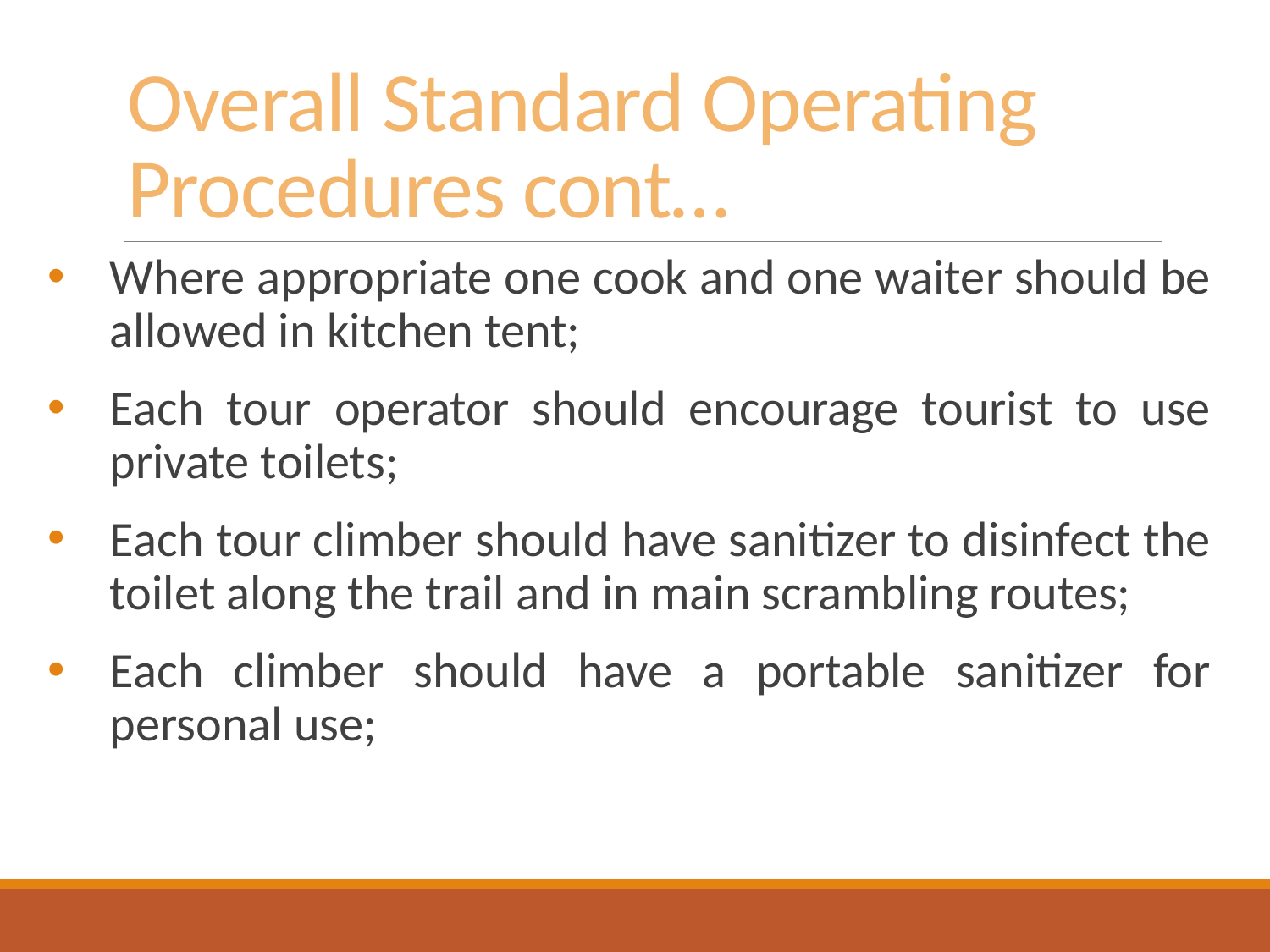

# Overall Standard Operating Procedures cont…
Where appropriate one cook and one waiter should be allowed in kitchen tent;
Each tour operator should encourage tourist to use private toilets;
Each tour climber should have sanitizer to disinfect the toilet along the trail and in main scrambling routes;
Each climber should have a portable sanitizer for personal use;